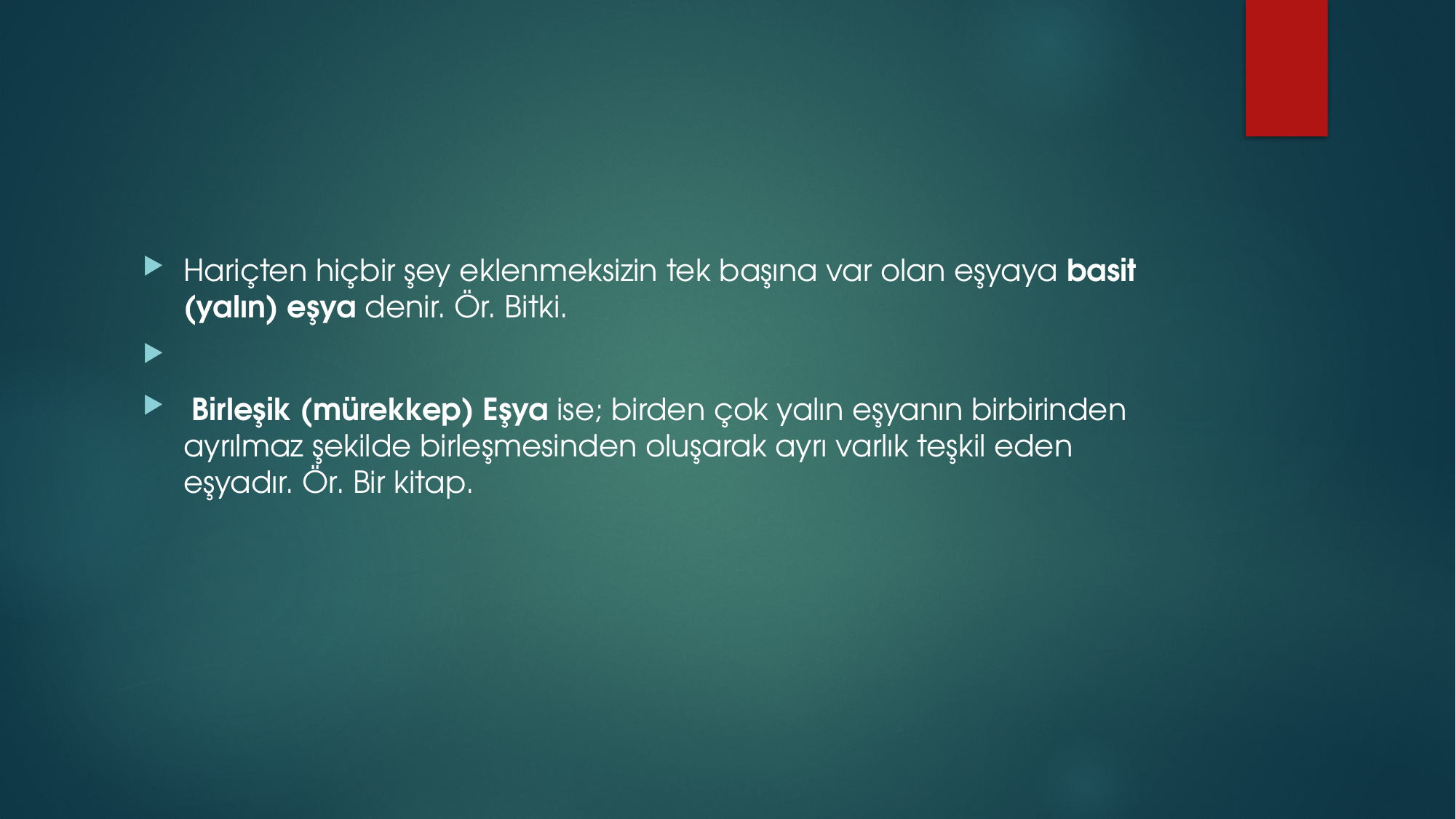

#
Hariçten hiçbir şey eklenmeksizin tek başına var olan eşyaya basit (yalın) eşya denir. Ör. Bitki.

 Birleşik (mürekkep) Eşya ise; birden çok yalın eşyanın birbirinden ayrılmaz şekilde birleşmesinden oluşarak ayrı varlık teşkil eden eşyadır. Ör. Bir kitap.